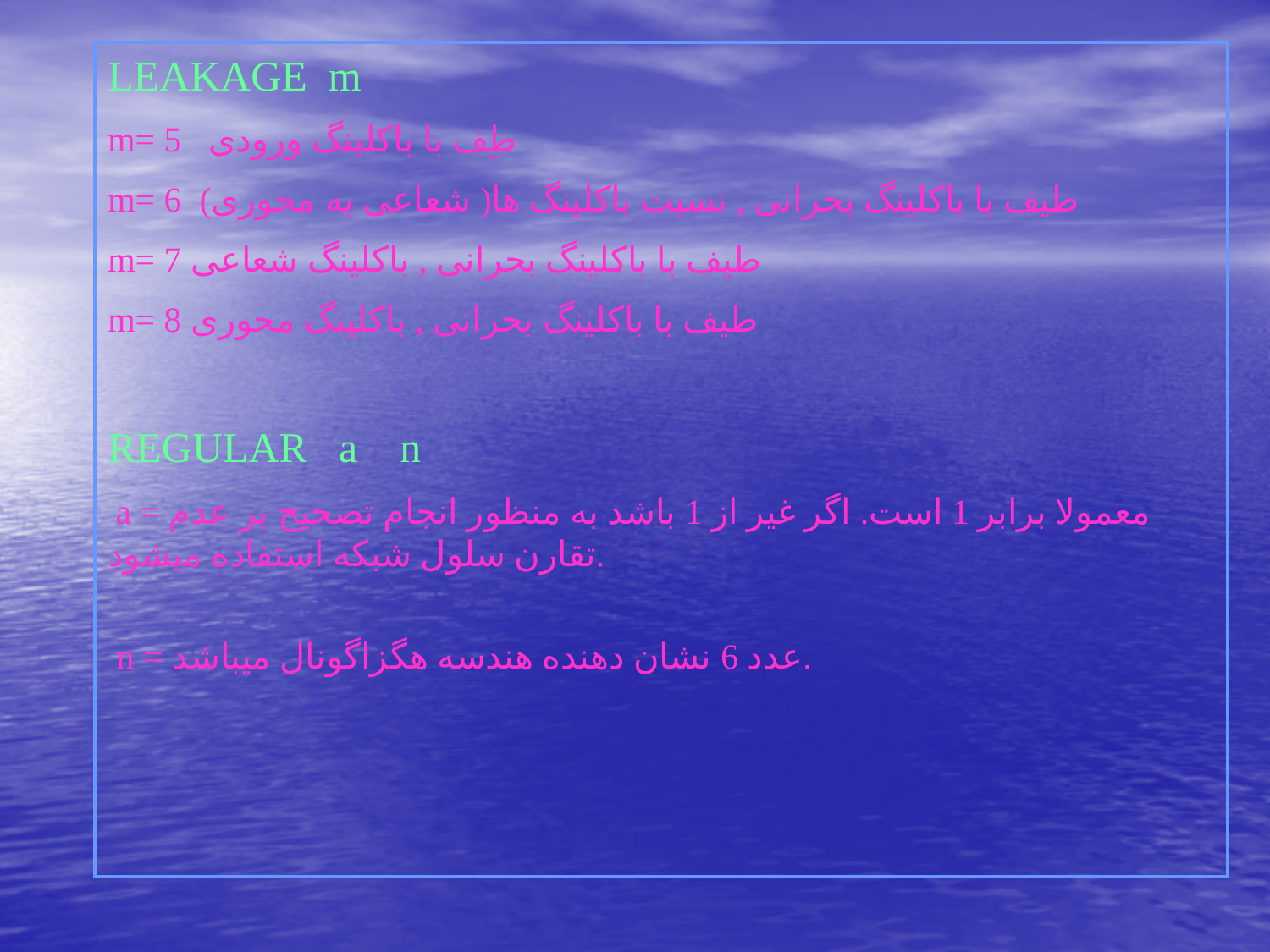

LEAKAGE  m
m= 5   طِف با باکلينگ ورودی
m= 6  طيف با باکلينگ بحرانی , نسبت باکلينگ ها( شعاعی به محوری)
m= 7 طيف با باکلينگ بحرانی , باکلينگ شعاعی
m= 8 طيف با باکلينگ بحرانی , باکلينگ محوری

REGULAR   a    n
 a = معمولا برابر 1 است. اگر غير از 1 باشد به منظور انجام تصحيح بر عدم تقارن سلول شبکه استفاده ميشود.
 n = عدد 6 نشان دهنده هندسه هگزاگونال ميباشد.